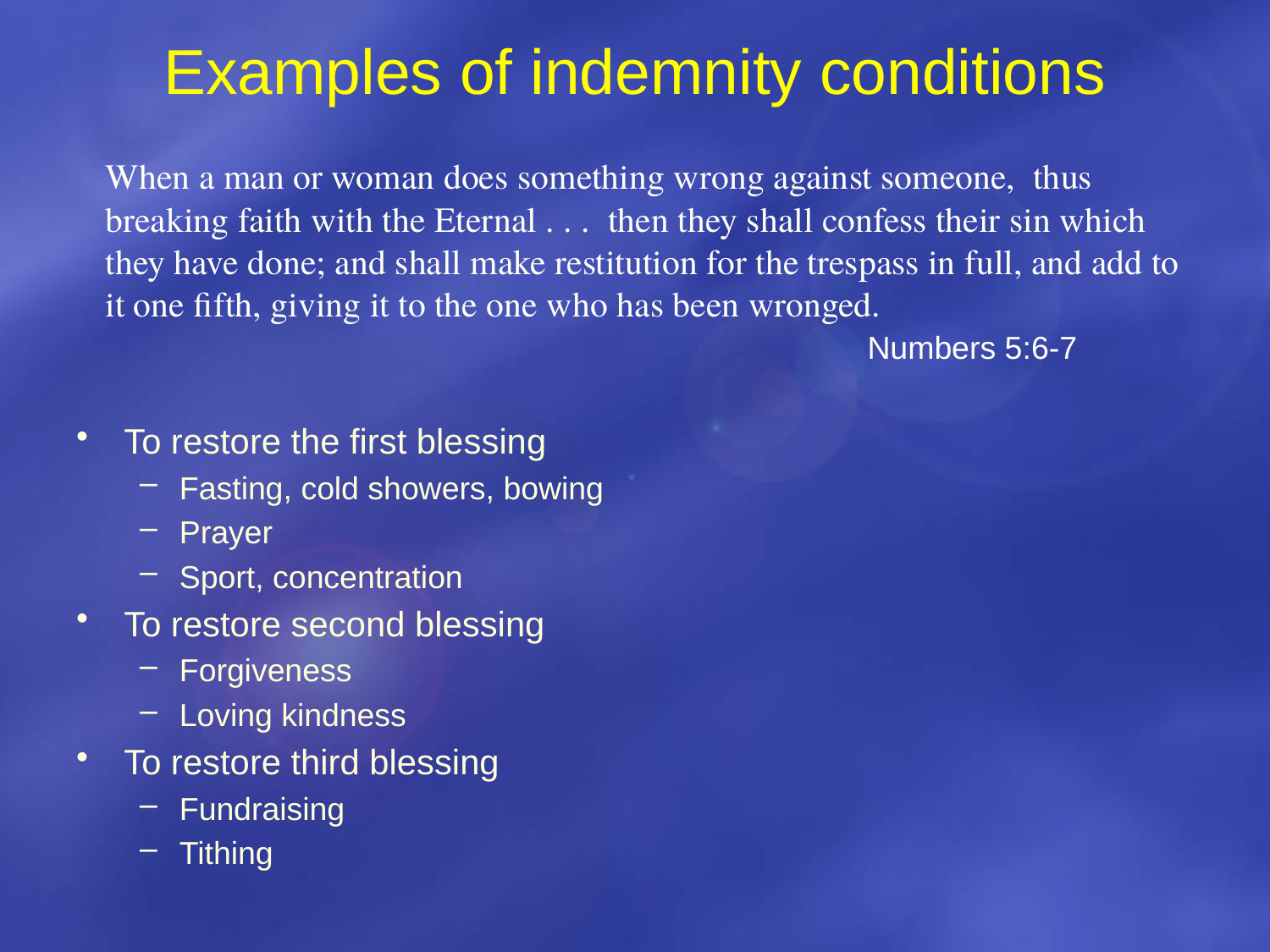

# Examples of indemnity conditions
When a man or woman does something wrong against someone,  thus breaking faith with the Eternal . . .  then they shall confess their sin which they have done; and shall make restitution for the trespass in full, and add to it one fifth, giving it to the one who has been wronged.
				 		Numbers 5:6-7
To restore the first blessing
Fasting, cold showers, bowing
Prayer
Sport, concentration
To restore second blessing
Forgiveness
Loving kindness
To restore third blessing
Fundraising
Tithing